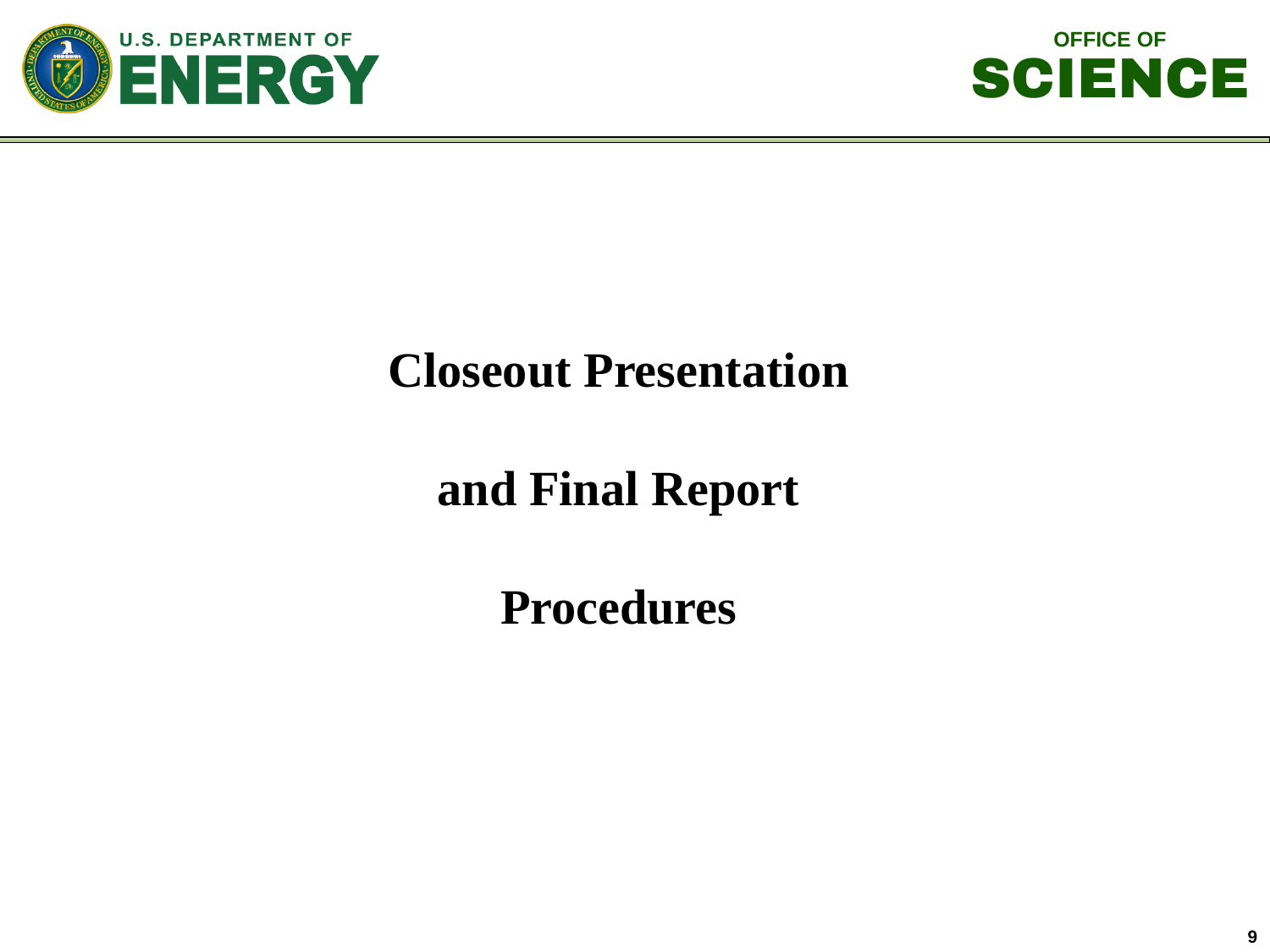

# Closeout Presentation and Final Report Procedures
9